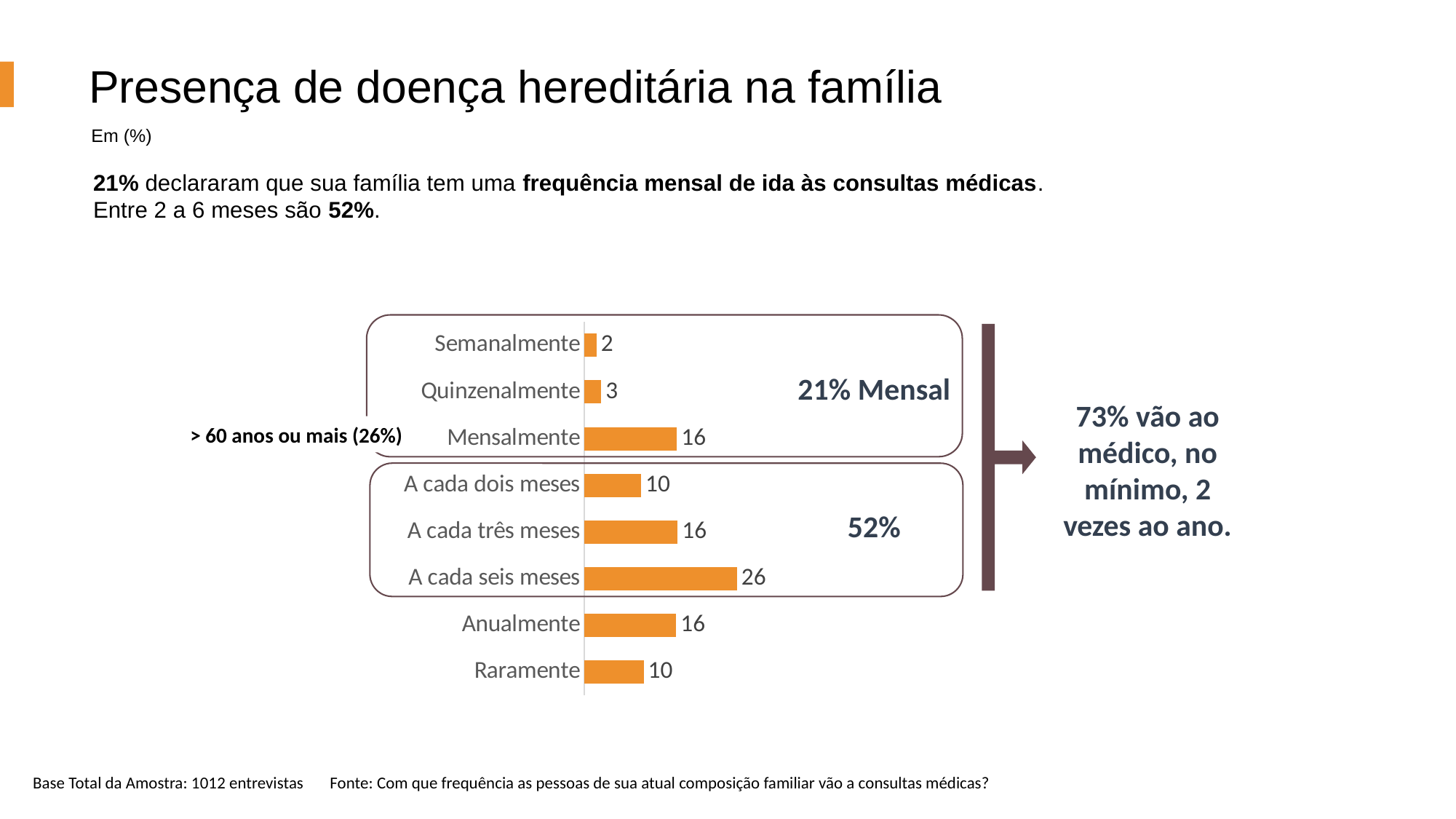

Presença de doença hereditária na família

Em (%)
21% declararam que sua família tem uma frequência mensal de ida às consultas médicas. Entre 2 a 6 meses são 52%.

### Chart

| Category | Série 1 |
|---|---|
| Semanalmente | 2.113976219828415 |
| Quinzenalmente | 2.918955628541374 |
| Mensalmente | 16.02785506692206 |
| A cada dois meses | 9.825155313507155 |
| A cada três meses | 16.149926260902323 |
| A cada seis meses | 26.4617295786741 |
| Anualmente | 15.916697140676606 |
| Raramente | 10.278473274488858 |

21% Mensal
73% vão ao médico, no mínimo, 2 vezes ao ano.
> 60 anos ou mais (26%)

52%
Base Total da Amostra: 1012 entrevistas       Fonte: Com que frequência as pessoas de sua atual composição familiar vão a consultas médicas?